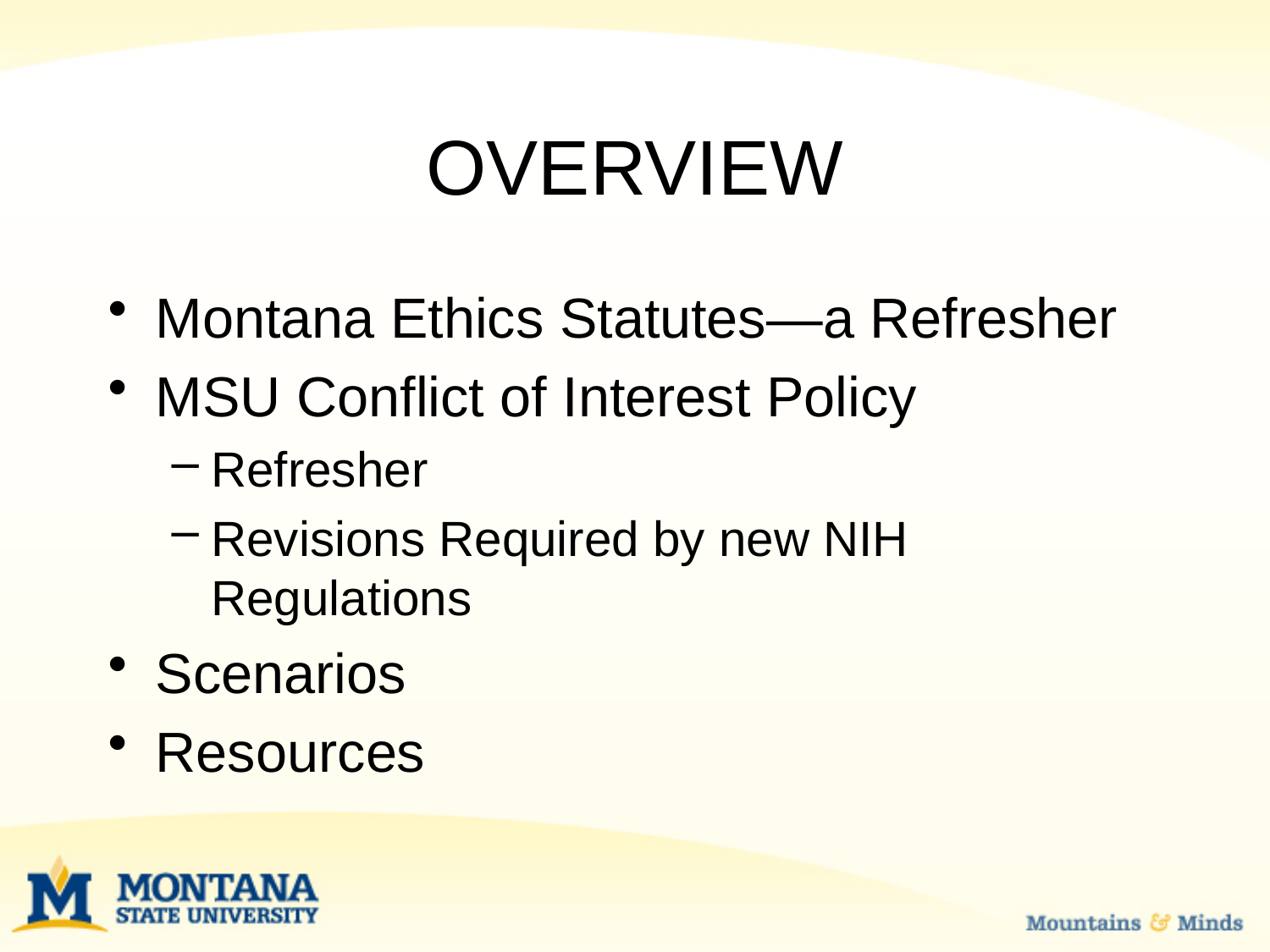

# OVERVIEW
Montana Ethics Statutes—a Refresher
MSU Conflict of Interest Policy
Refresher
Revisions Required by new NIH Regulations
Scenarios
Resources